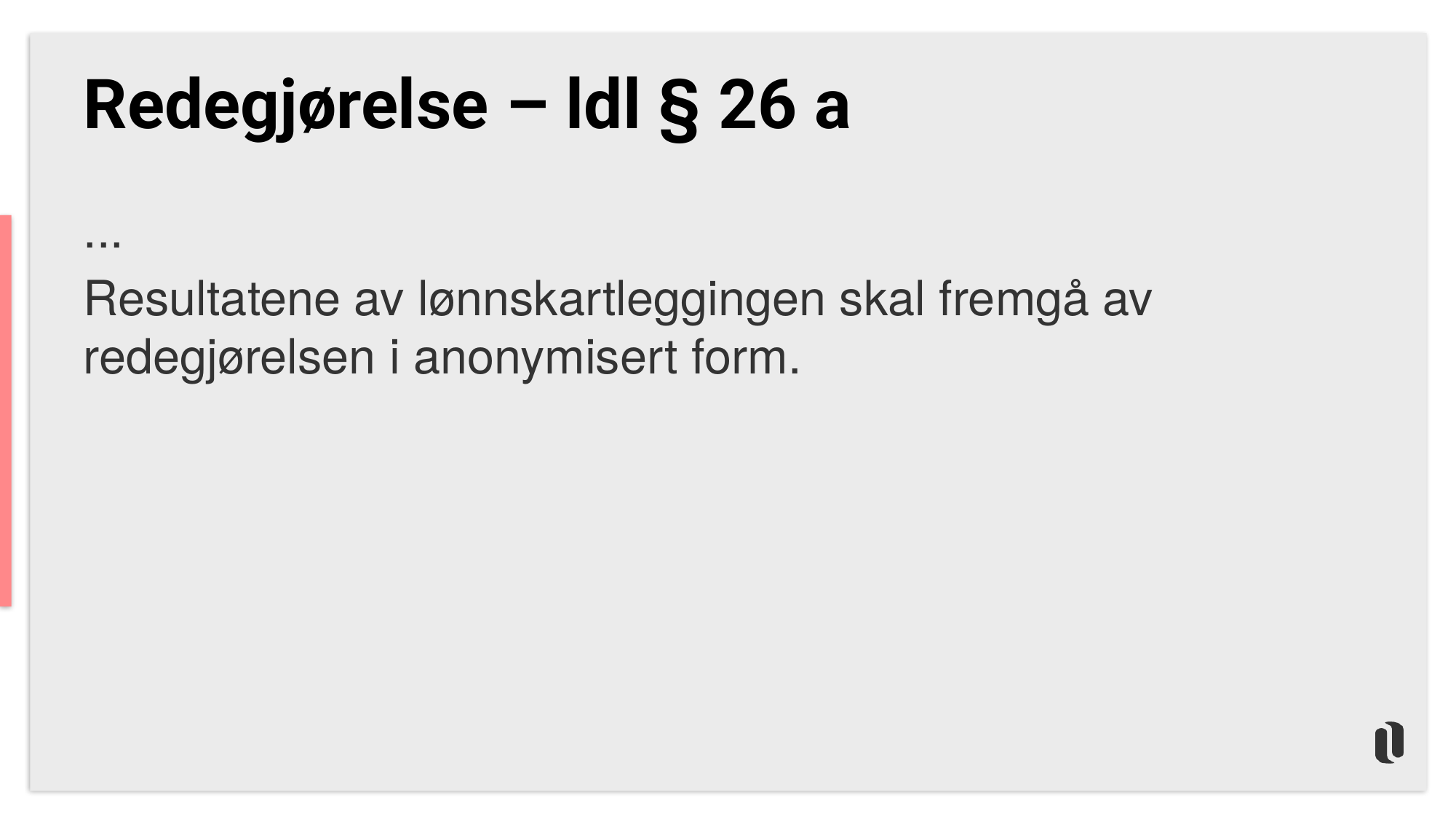

# Redegjørelse – ldl § 26 a
...
Resultatene av lønnskartleggingen skal fremgå av redegjørelsen i anonymisert form.